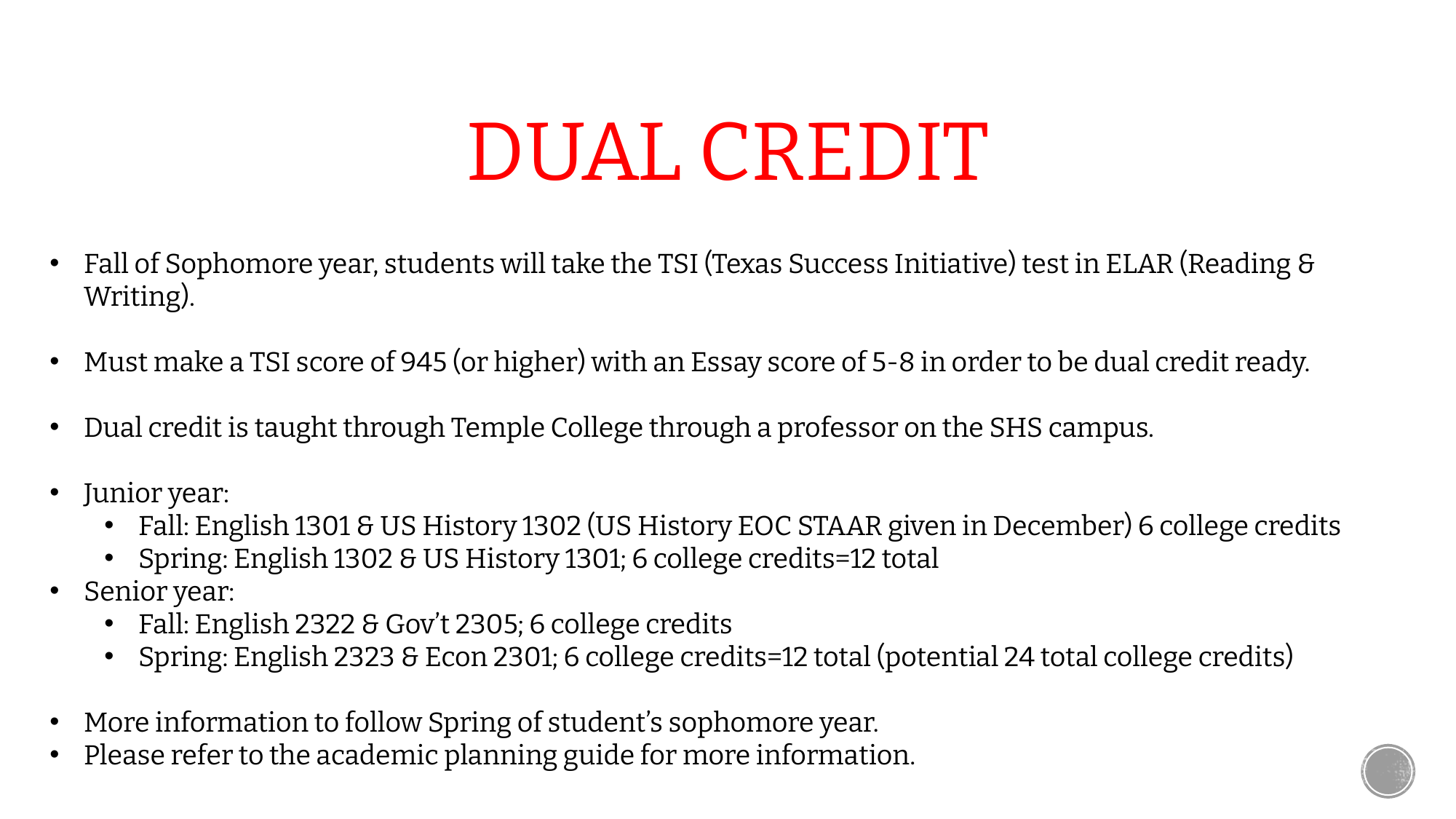

# Dual Credit
Fall of Sophomore year, students will take the TSI (Texas Success Initiative) test in ELAR (Reading & Writing).

Must make a TSI score of 945 (or higher) with an Essay score of 5-8 in order to be dual credit ready.

Dual credit is taught through Temple College through a professor on the SHS campus.

Junior year:
Fall: English 1301 & US History 1302 (US History EOC STAAR given in December) 6 college credits
Spring: English 1302 & US History 1301; 6 college credits=12 total
Senior year:
Fall: English 2322 & Gov’t 2305; 6 college credits
Spring: English 2323 & Econ 2301; 6 college credits=12 total (potential 24 total college credits)

More information to follow Spring of student’s sophomore year.
Please refer to the academic planning guide for more information.